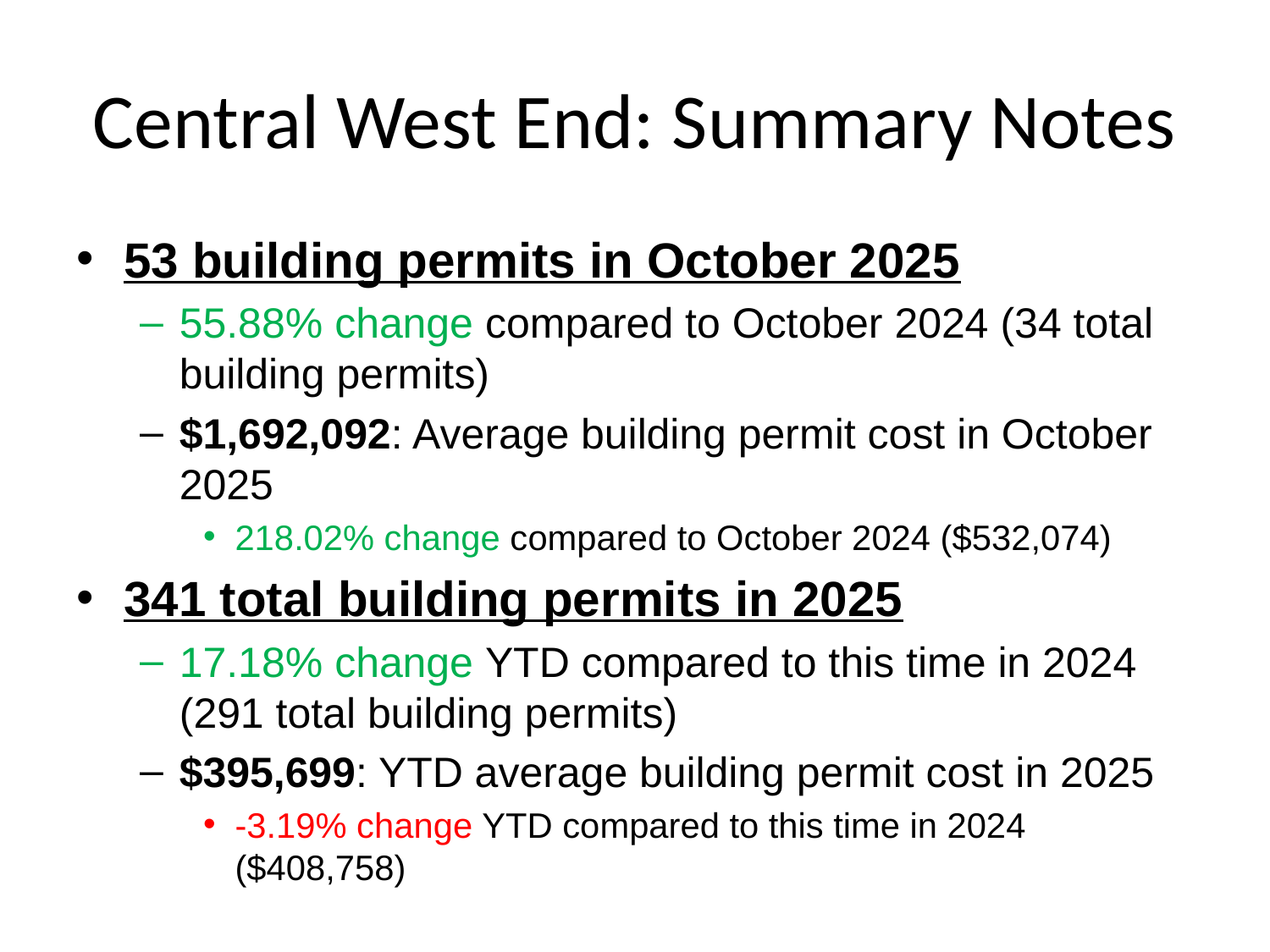

# Central West End: Summary Notes
53 building permits in October 2025
55.88% change compared to October 2024 (34 total building permits)
$1,692,092: Average building permit cost in October 2025
218.02% change compared to October 2024 ($532,074)
341 total building permits in 2025
17.18% change YTD compared to this time in 2024 (291 total building permits)
$395,699: YTD average building permit cost in 2025
-3.19% change YTD compared to this time in 2024 ($408,758)